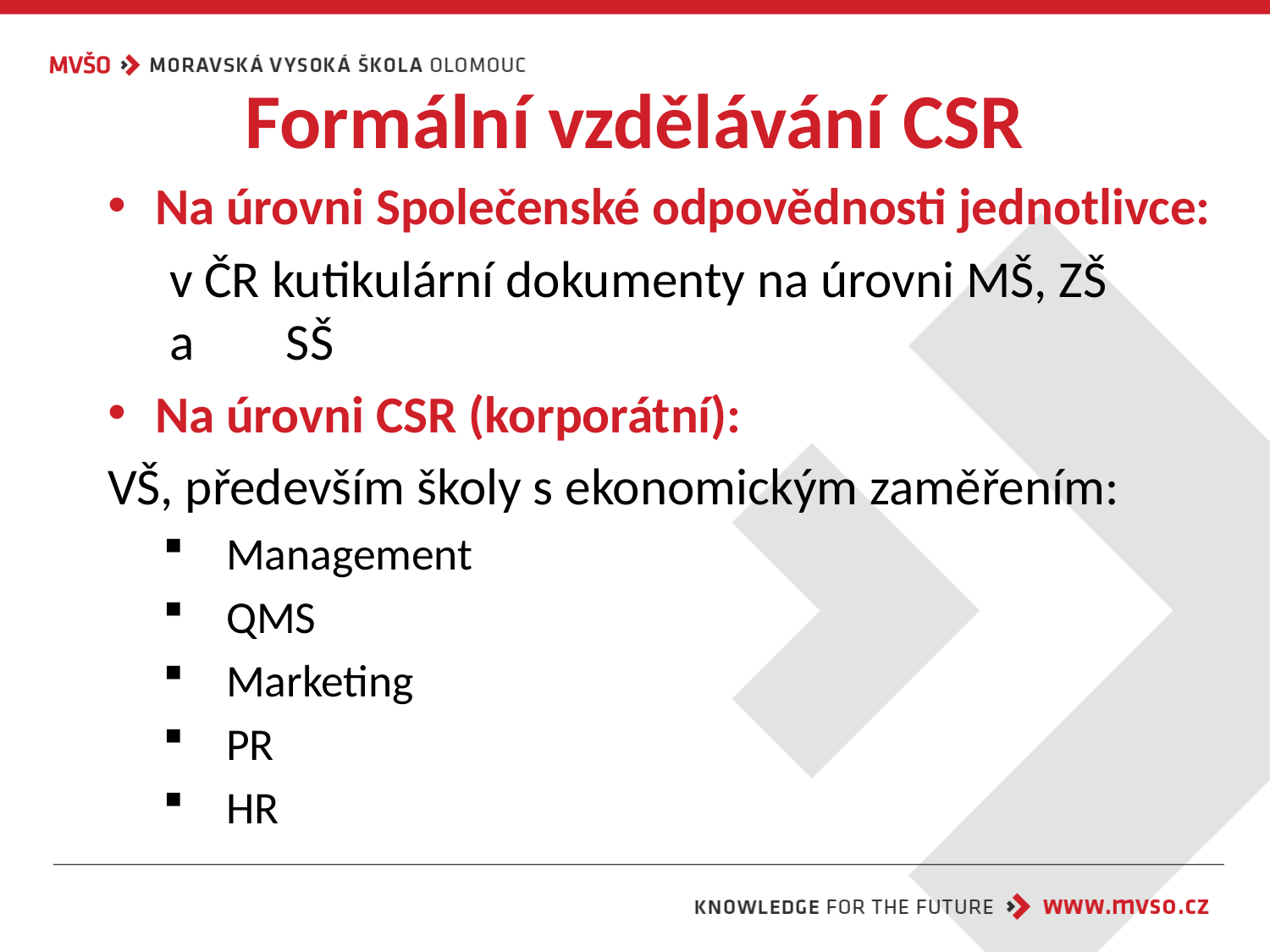

# Formální vzdělávání CSR
Na úrovni Společenské odpovědnosti jednotlivce:
	v ČR kutikulární dokumenty na úrovni MŠ, ZŠ 		a 	SŠ
Na úrovni CSR (korporátní):
VŠ, především školy s ekonomickým zaměřením:
Management
QMS
Marketing
PR
HR